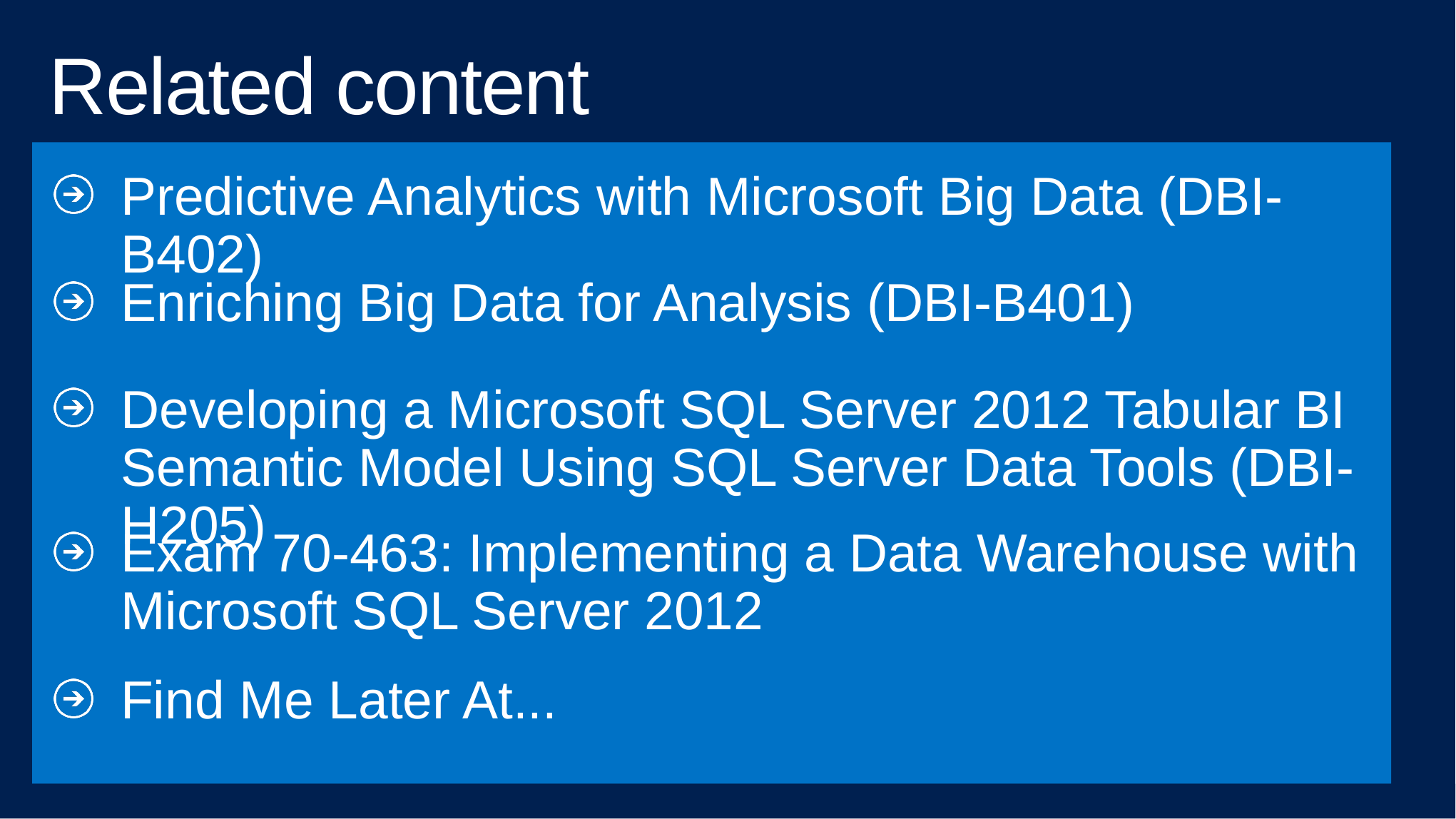

# Related content

Predictive Analytics with Microsoft Big Data (DBI-B402)
Enriching Big Data for Analysis (DBI-B401)
Developing a Microsoft SQL Server 2012 Tabular BI Semantic Model Using SQL Server Data Tools (DBI-H205)
Exam 70-463: Implementing a Data Warehouse with Microsoft SQL Server 2012
Find Me Later At...